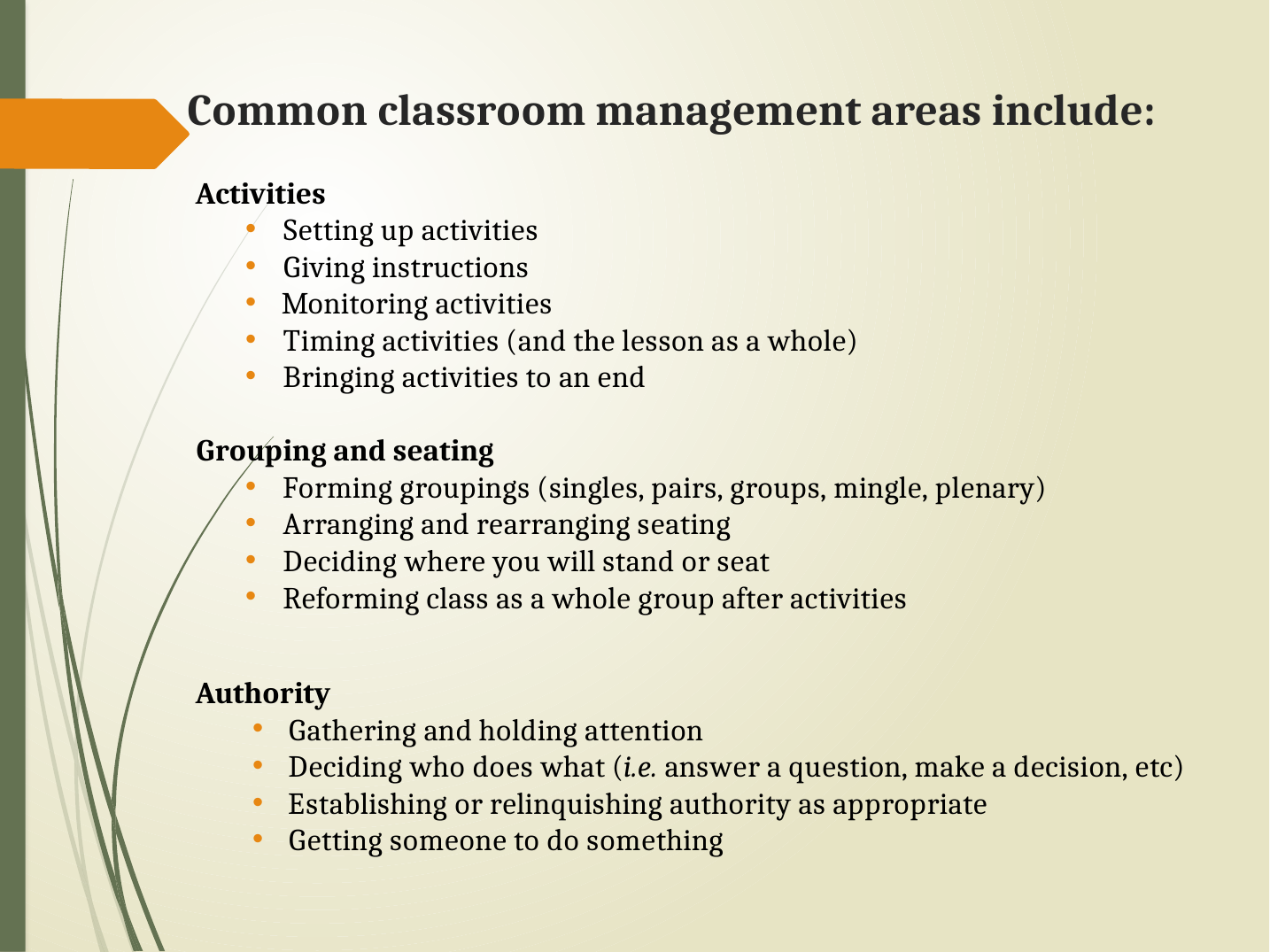

# Common classroom management areas include:
Activities
Setting up activities
Giving instructions
Monitoring activities
Timing activities (and the lesson as a whole)
Bringing activities to an end

Grouping and seating
Forming groupings (singles, pairs, groups, mingle, plenary)
Arranging and rearranging seating
Deciding where you will stand or seat
Reforming class as a whole group after activities

Authority
Gathering and holding attention
Deciding who does what (i.e. answer a question, make a decision, etc)
Establishing or relinquishing authority as appropriate
Getting someone to do something